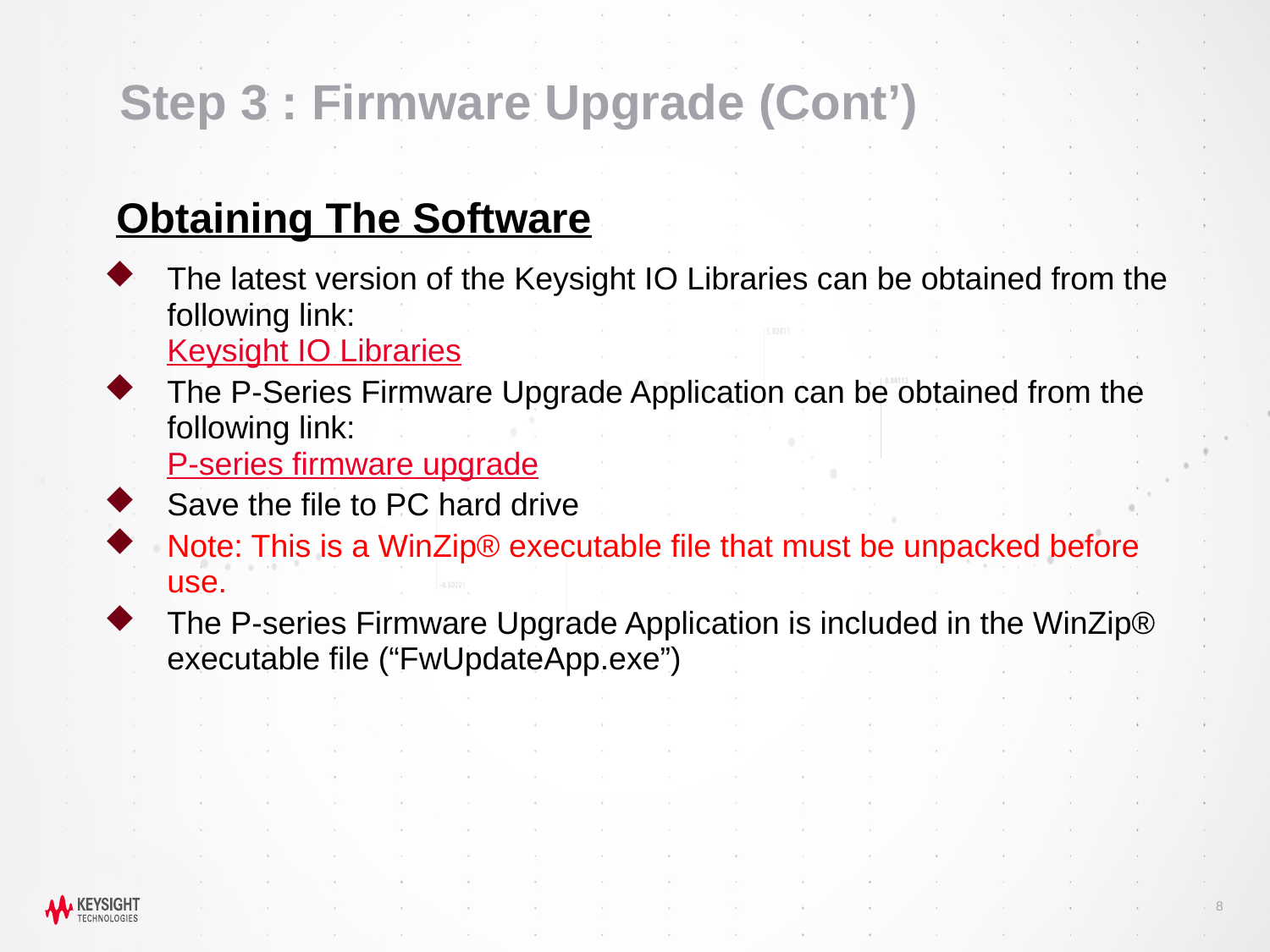

Step 3 : Firmware Upgrade (Cont’)
# Obtaining The Software
The latest version of the Keysight IO Libraries can be obtained from the following link:
Keysight IO Libraries
The P-Series Firmware Upgrade Application can be obtained from the following link:
P-series firmware upgrade
Save the file to PC hard drive
Note: This is a WinZip® executable file that must be unpacked before use.
The P-series Firmware Upgrade Application is included in the WinZip® executable file (“FwUpdateApp.exe”)